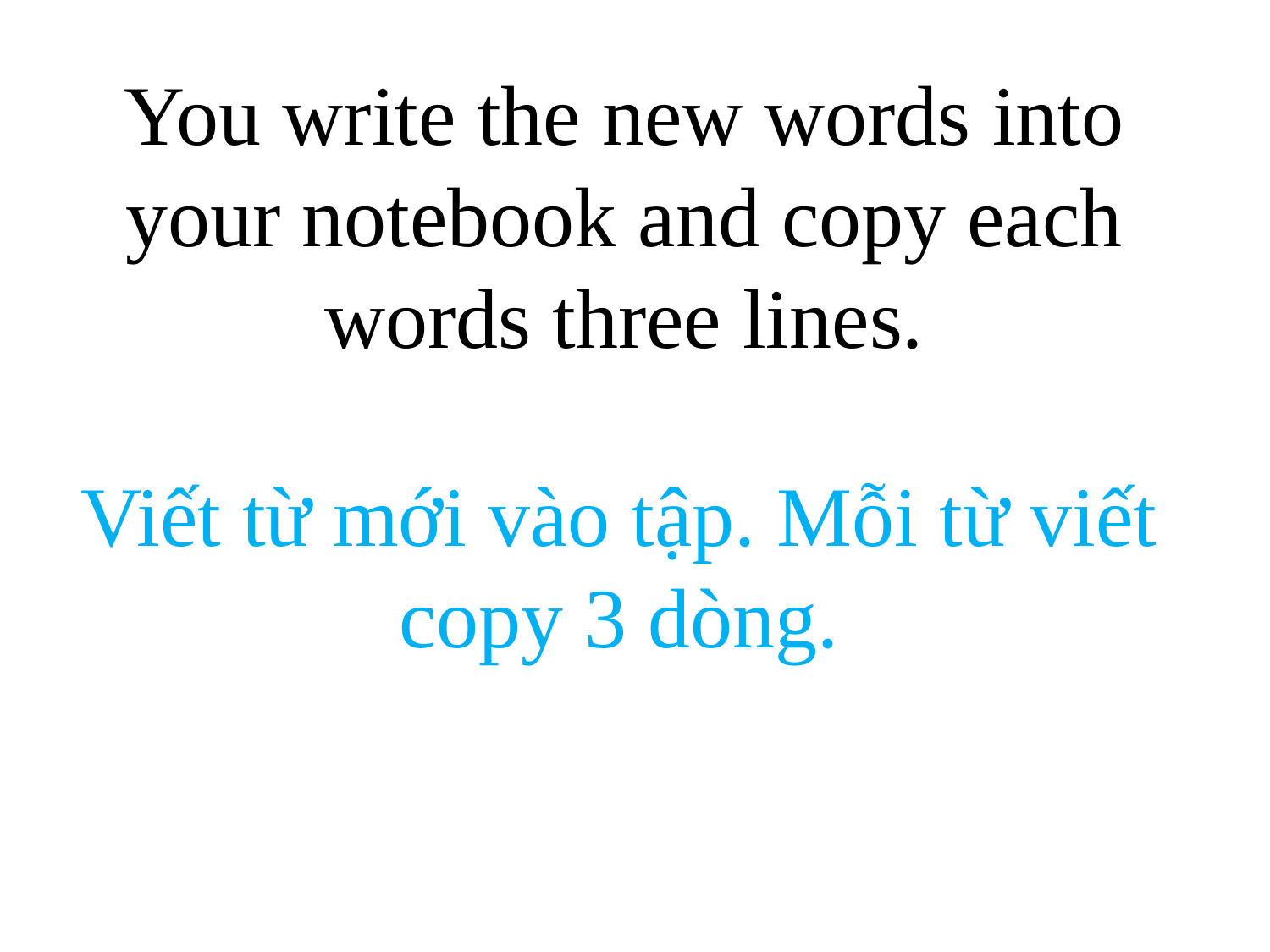

# You write the new words into your notebook and copy each words three lines.
Viết từ mới vào tập. Mỗi từ viết copy 3 dòng.